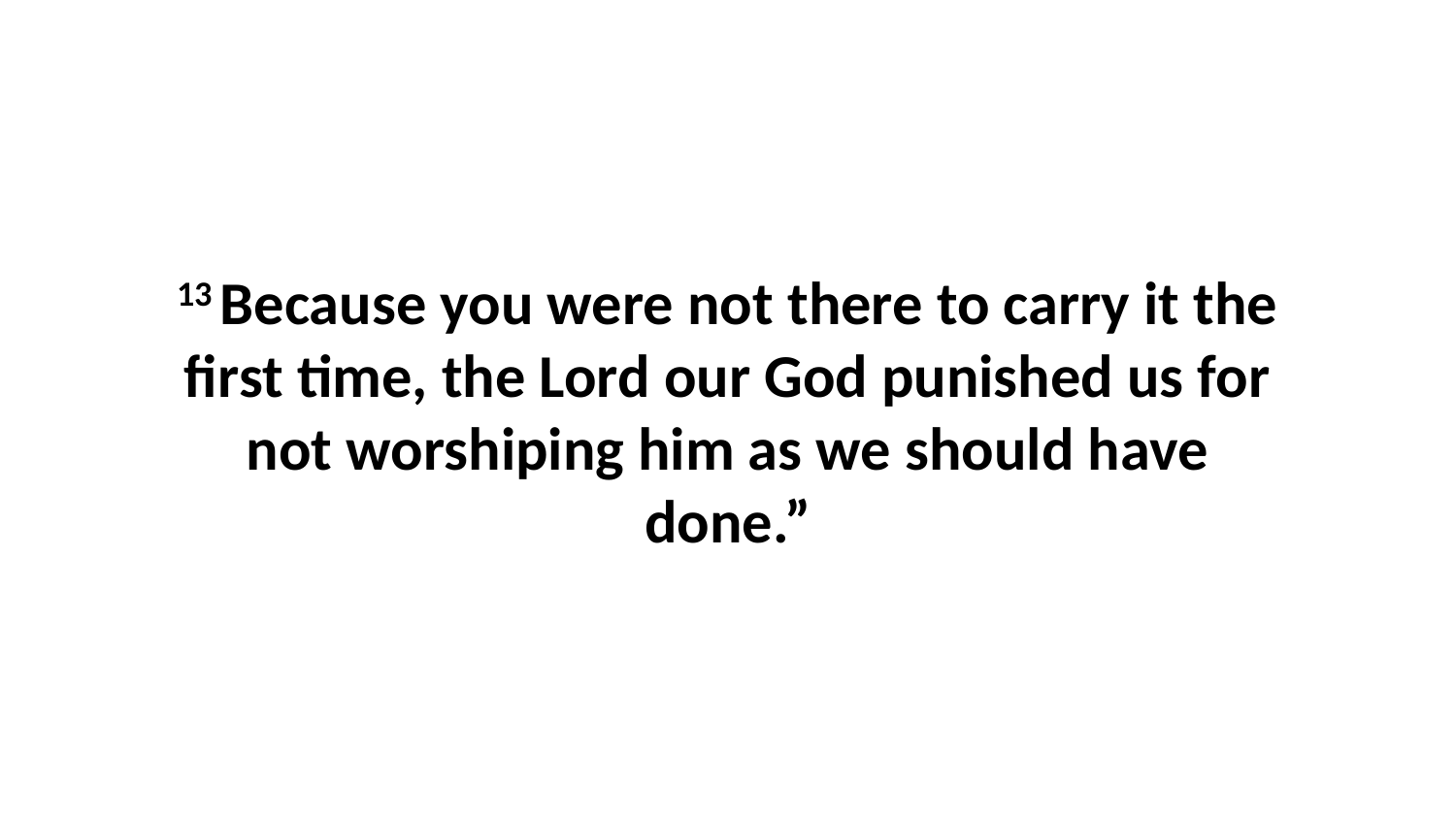

13 Because you were not there to carry it the first time, the Lord our God punished us for not worshiping him as we should have done.”